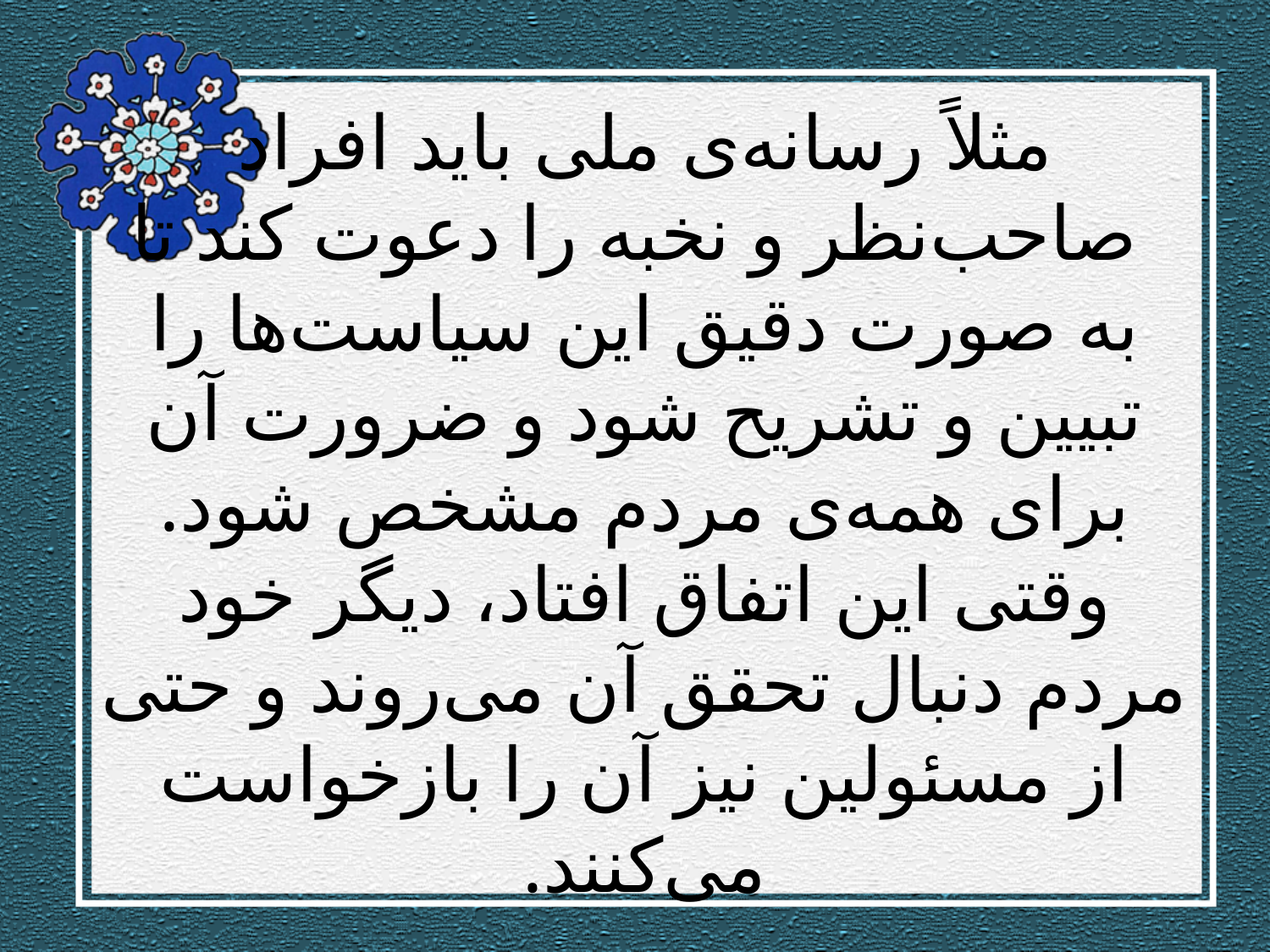

# مثلاً رسانه‌ی ملی باید افراد صاحب‌نظر و نخبه را دعوت كند تا به صورت دقیق این سیاست‌ها را تبیین و تشریح شود و ضرورت آن برای همه‌ی مردم مشخص شود. وقتی این اتفاق افتاد، دیگر خود مردم دنبال تحقق آن می‌روند و حتی از مسئولین نیز آن را بازخواست می‌كنند.